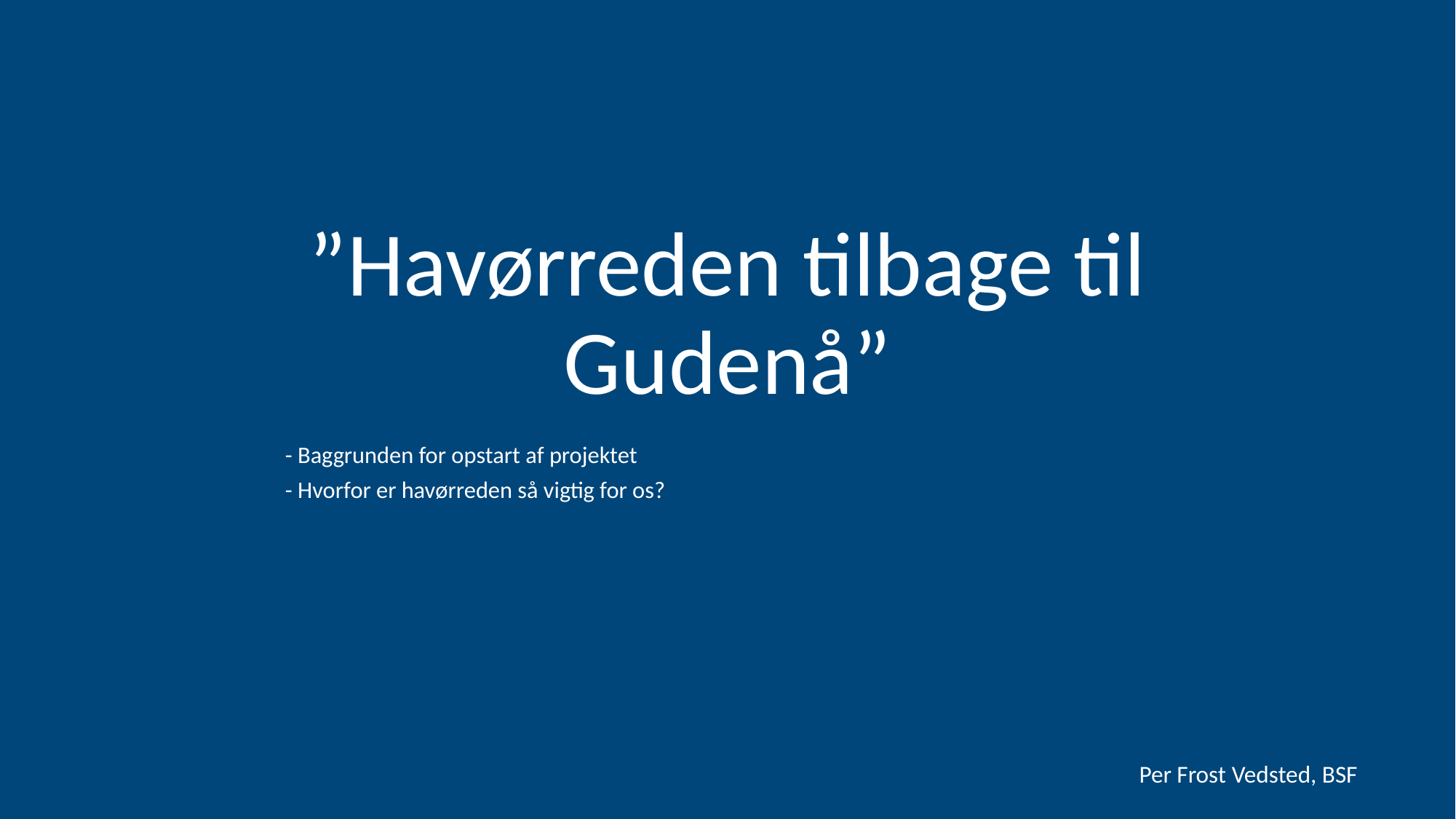

# ”Havørreden tilbage til Gudenå”
- Baggrunden for opstart af projektet
- Hvorfor er havørreden så vigtig for os?
Per Frost Vedsted, BSF